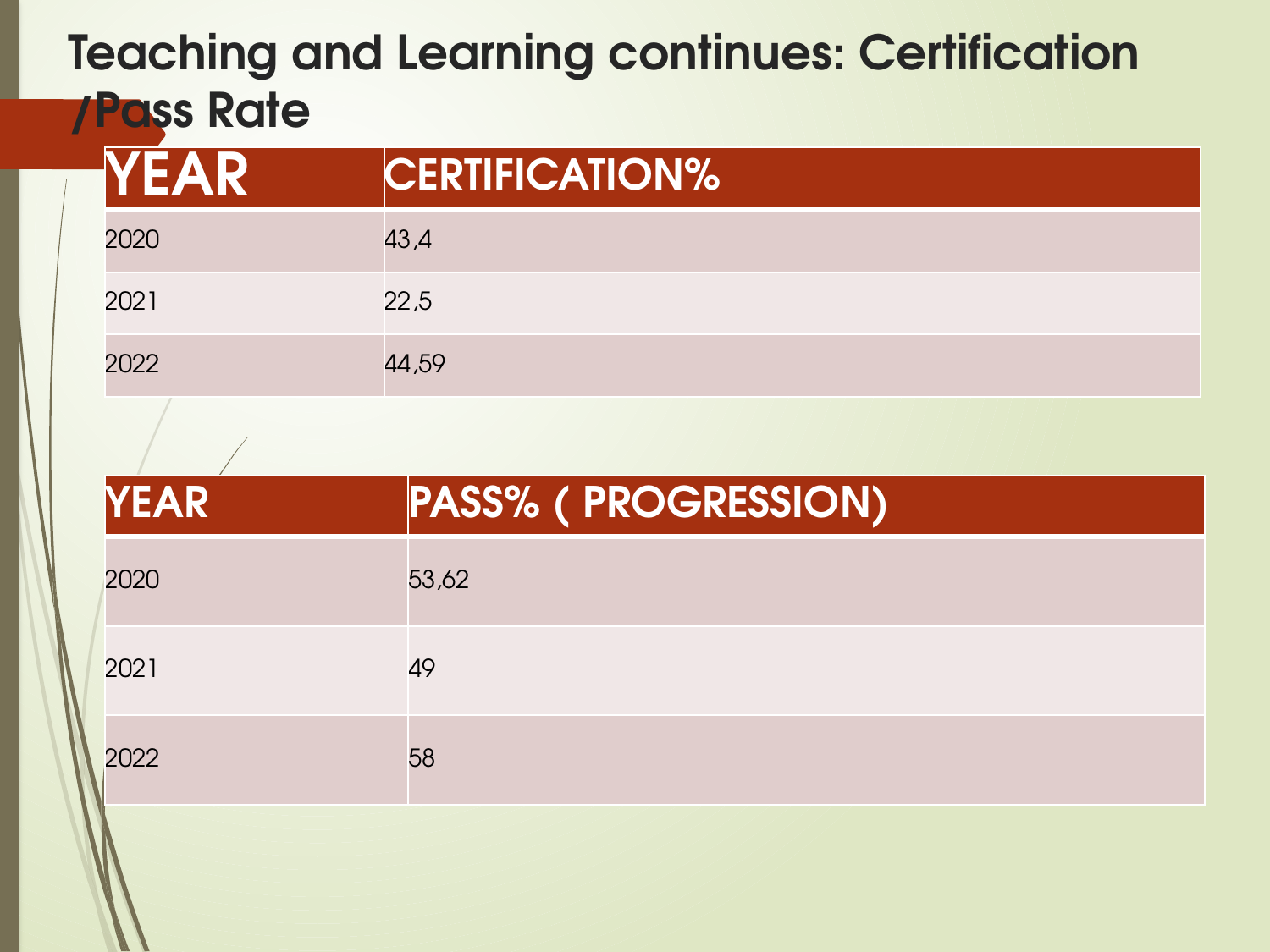

# Teaching and Learning continues: Certification /Pass Rate
| YEAR | CERTIFICATION% |
| --- | --- |
| 2020 | 43,4 |
| 2021 | 22,5 |
| 2022 | 44,59 |
| YEAR | PASS% ( PROGRESSION) |
| --- | --- |
| 2020 | 53,62 |
| 2021 | 49 |
| 2022 | 58 |